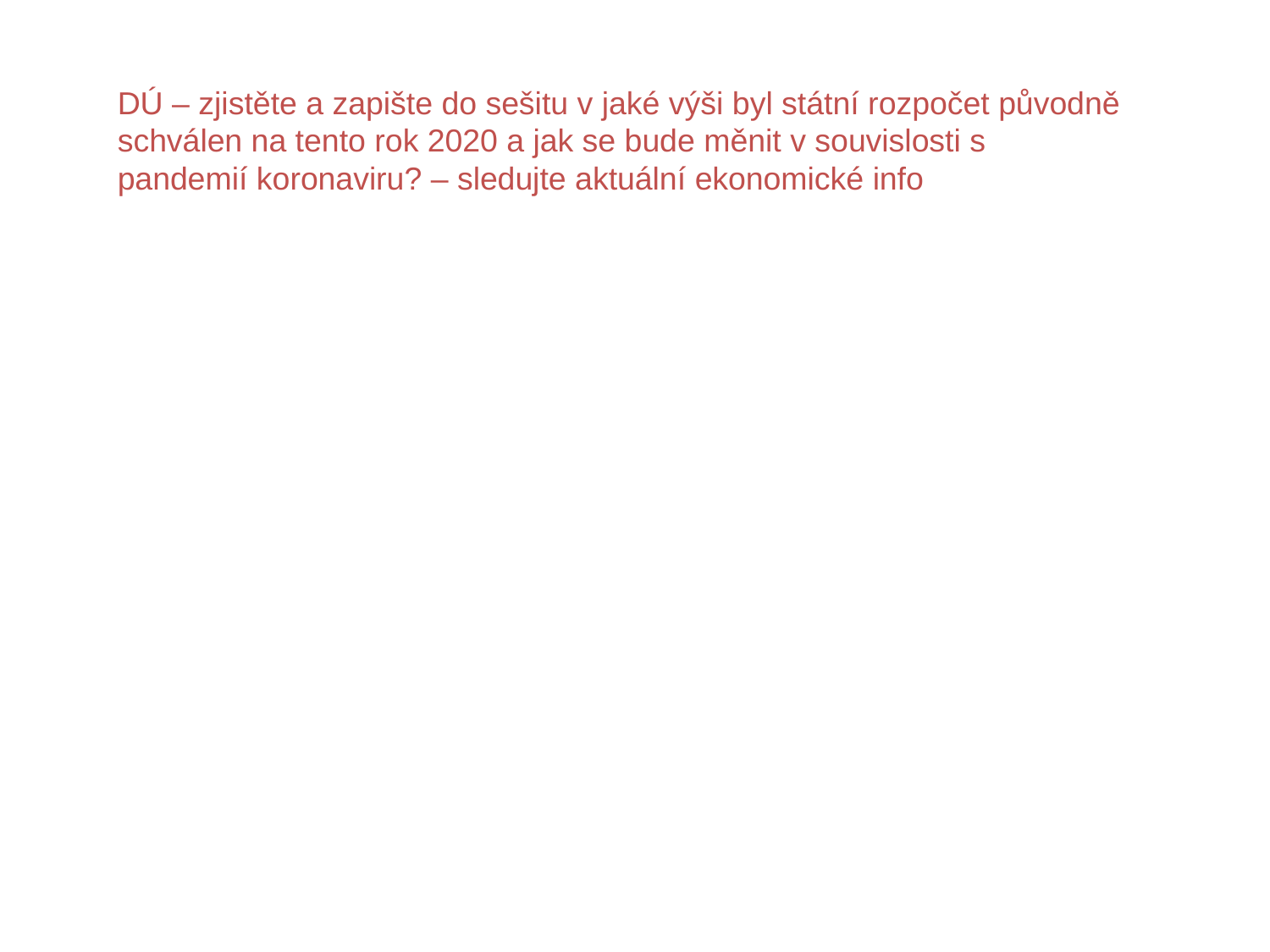

DÚ – zjistěte a zapište do sešitu v jaké výši byl státní rozpočet původně schválen na tento rok 2020 a jak se bude měnit v souvislosti s pandemií koronaviru? – sledujte aktuální ekonomické info